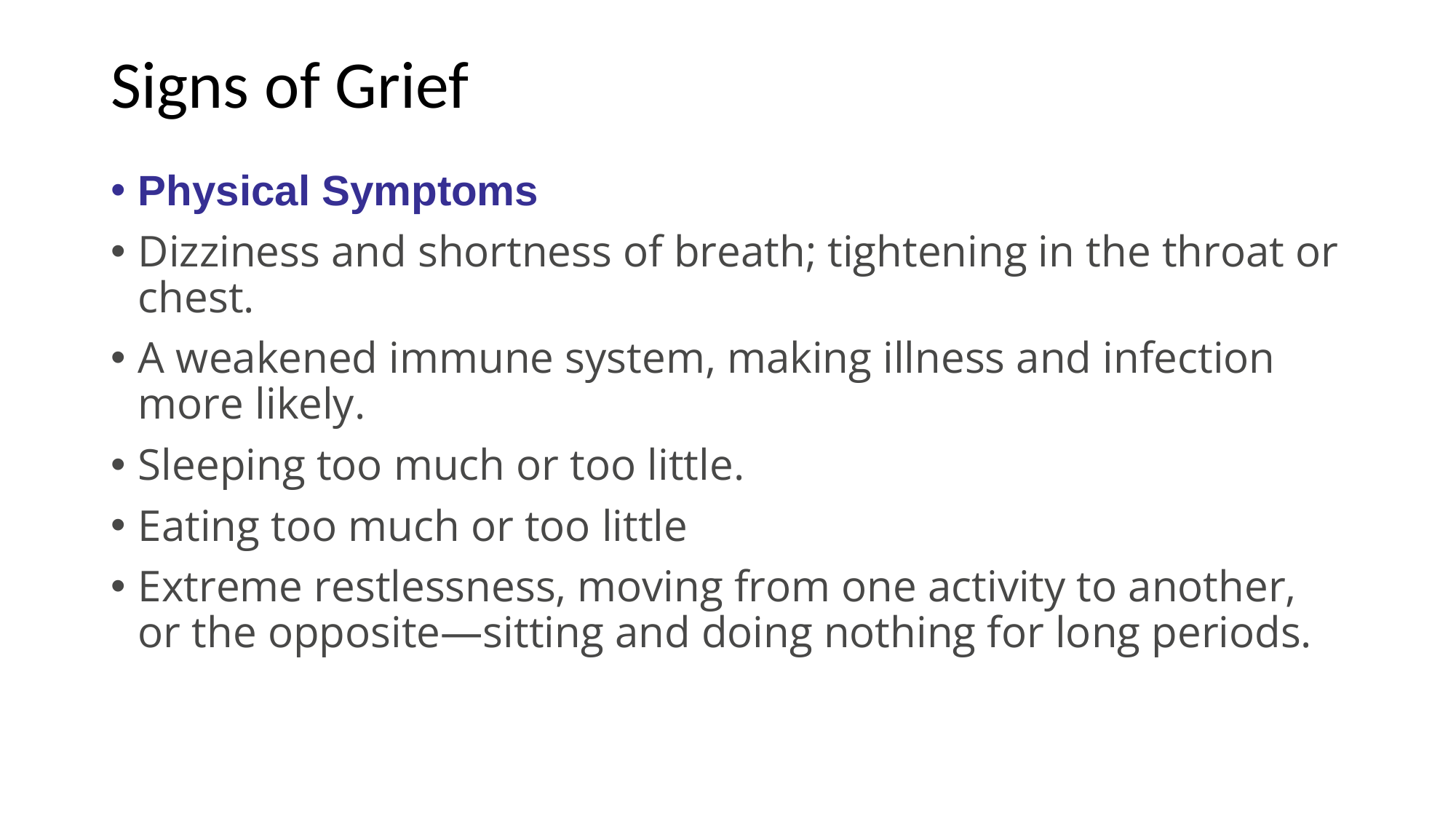

# Signs of Grief
Physical Symptoms
Dizziness and shortness of breath; tightening in the throat or chest.
A weakened immune system, making illness and infection more likely.
Sleeping too much or too little.
Eating too much or too little
Extreme restlessness, moving from one activity to another, or the opposite—sitting and doing nothing for long periods.